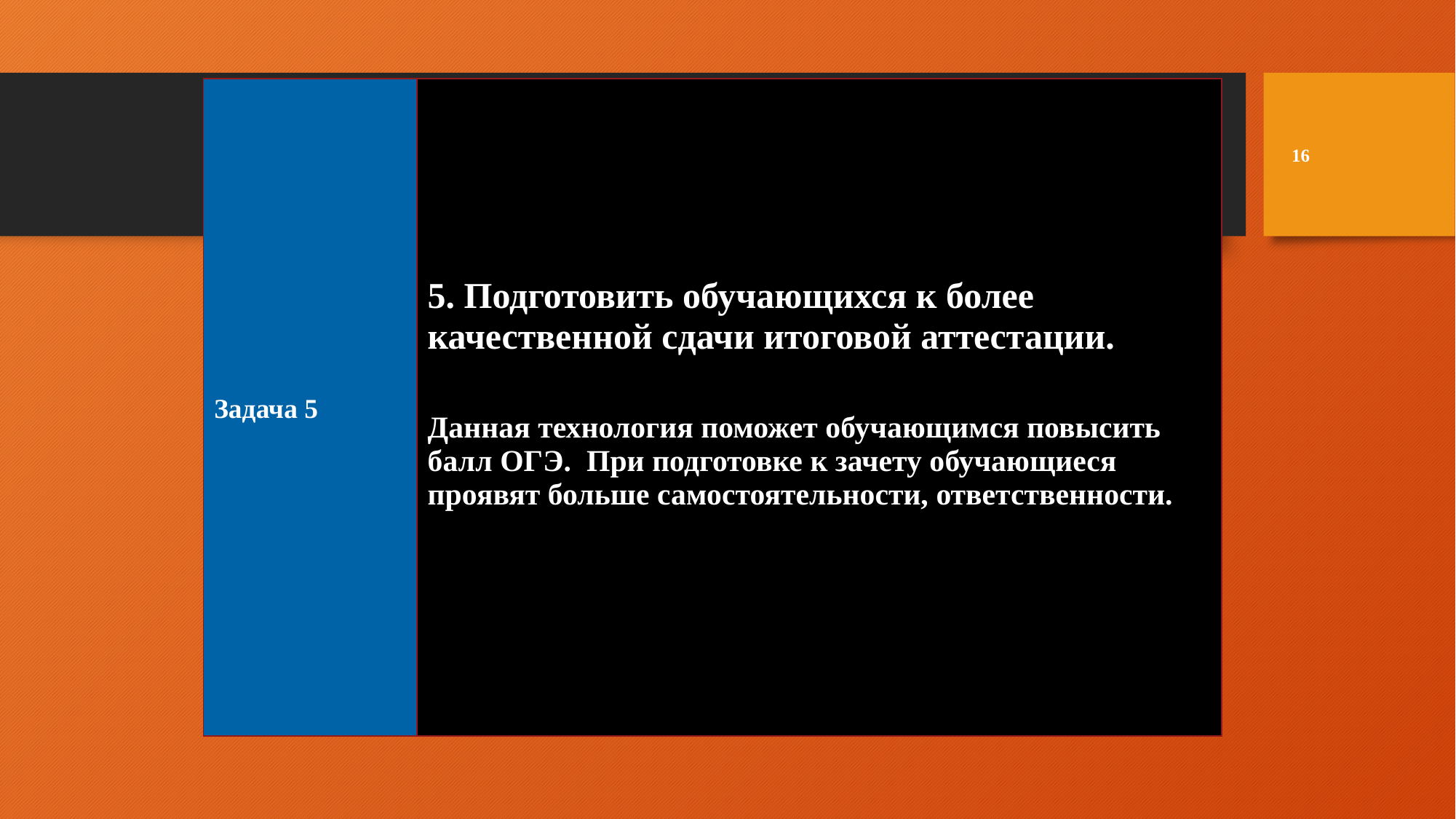

| Задача 5 | 5. Подготовить обучающихся к более качественной сдачи итоговой аттестации. Данная технология поможет обучающимся повысить балл ОГЭ. При подготовке к зачету обучающиеся проявят больше самостоятельности, ответственности. |
| --- | --- |
16